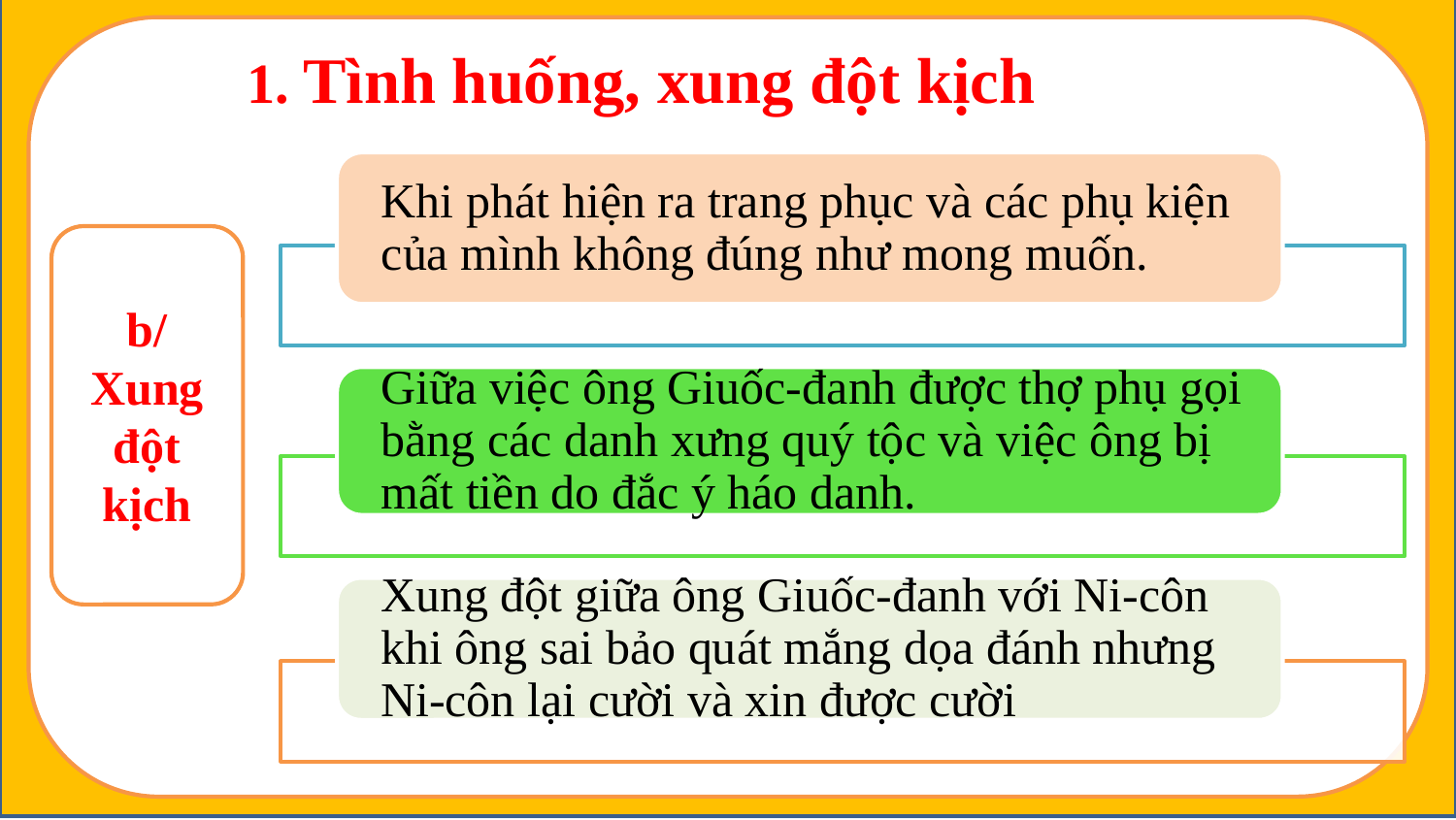

1. Tình huống, xung đột kịch
Khi phát hiện ra trang phục và các phụ kiện của mình không đúng như mong muốn.
Giữa việc ông Giuốc-đanh được thợ phụ gọi bằng các danh xưng quý tộc và việc ông bị mất tiền do đắc ý háo danh.
Xung đột giữa ông Giuốc-đanh với Ni-côn khi ông sai bảo quát mắng dọa đánh nhưng Ni-côn lại cười và xin được cười
b/ Xung đột kịch